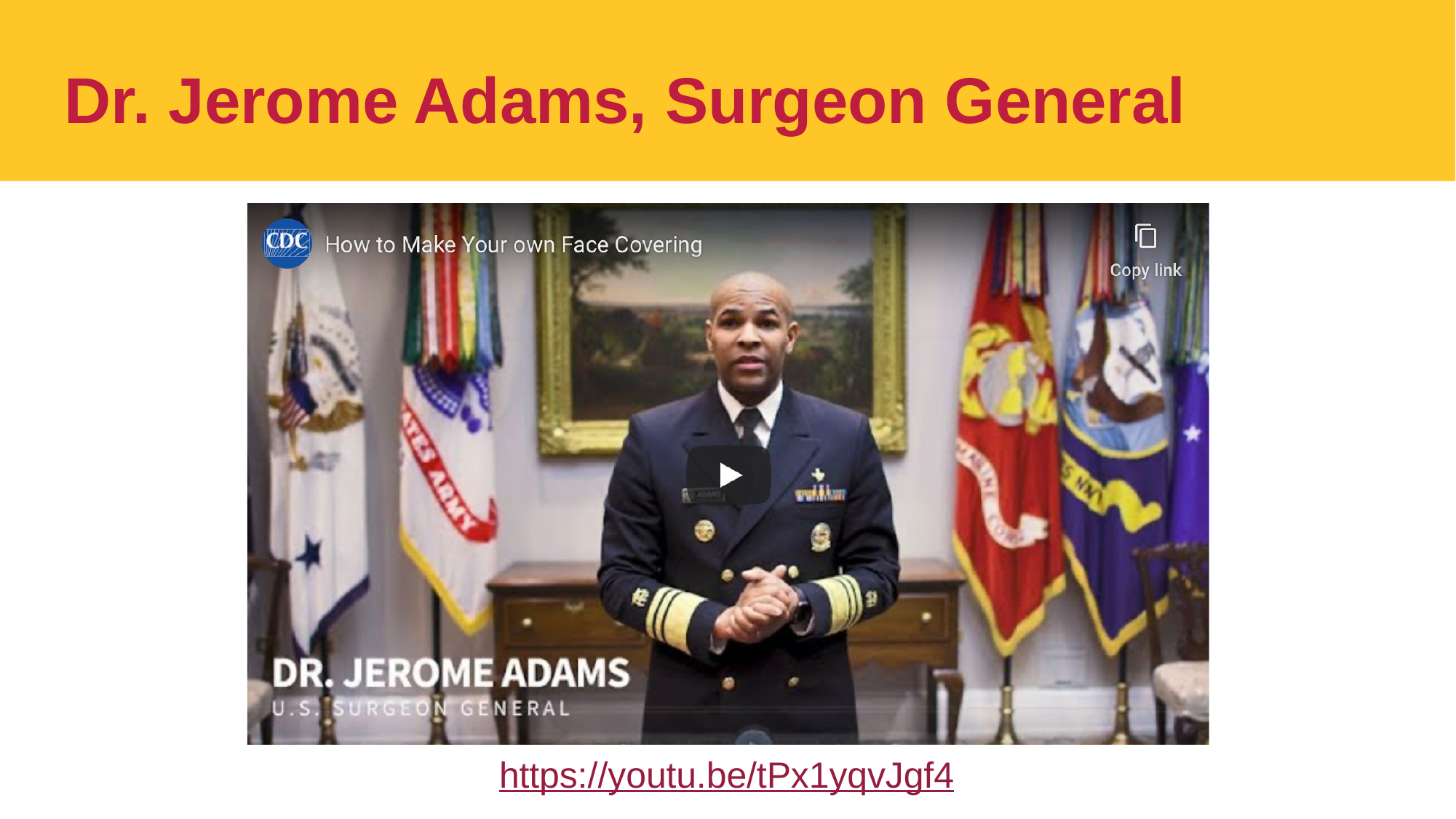

# Dr. Jerome Adams, Surgeon General

https://youtu.be/tPx1yqvJgf4